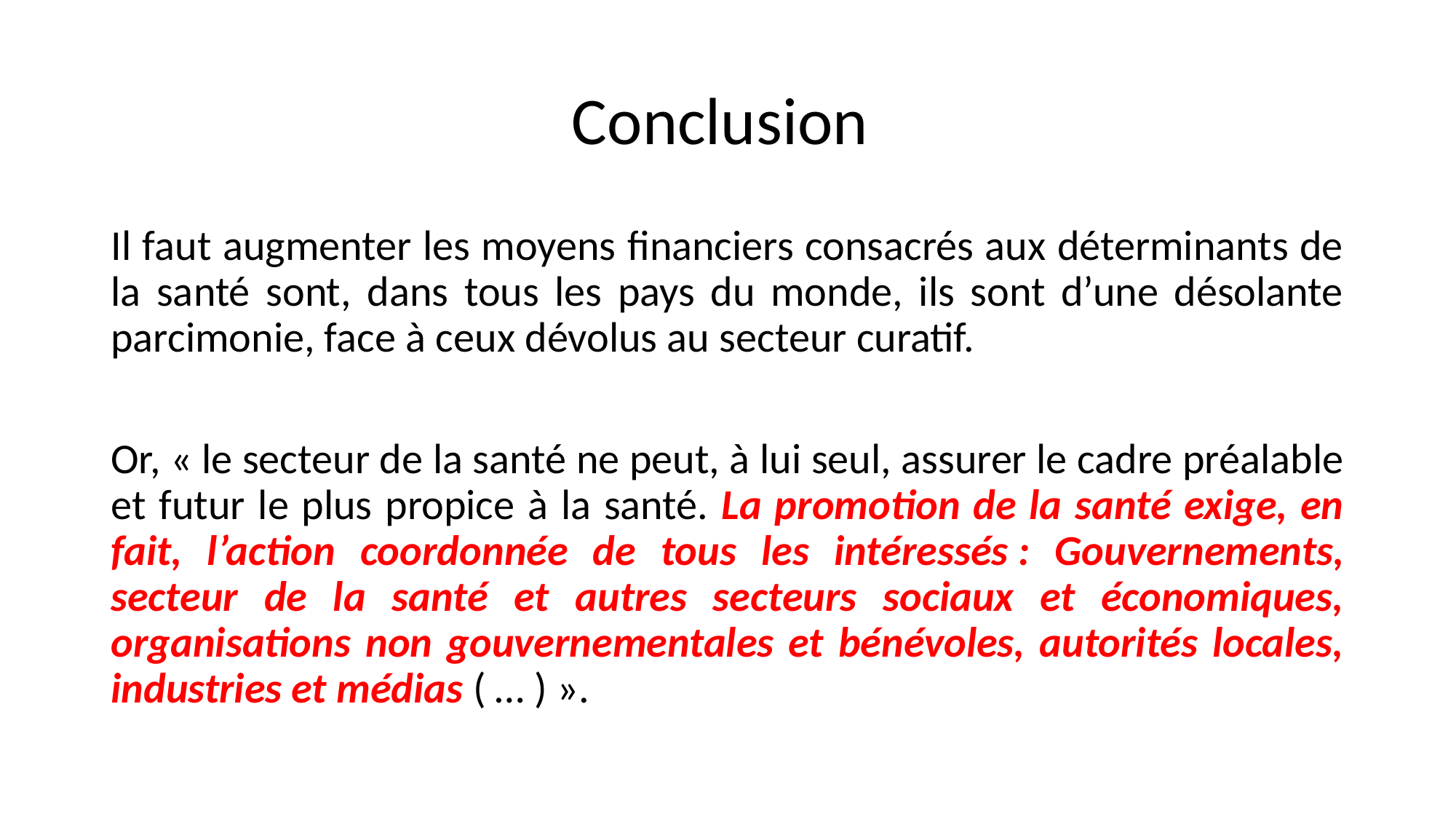

# Conclusion
Il faut augmenter les moyens financiers consacrés aux déterminants de la santé sont, dans tous les pays du monde, ils sont d’une désolante parcimonie, face à ceux dévolus au secteur curatif.

Or, « le secteur de la santé ne peut, à lui seul, assurer le cadre préalable et futur le plus propice à la santé. La promotion de la santé exige, en fait, l’action coordonnée de tous les intéressés : Gouvernements, secteur de la santé et autres secteurs sociaux et économiques, organisations non gouvernementales et bénévoles, autorités locales, industries et médias ( … ) ».